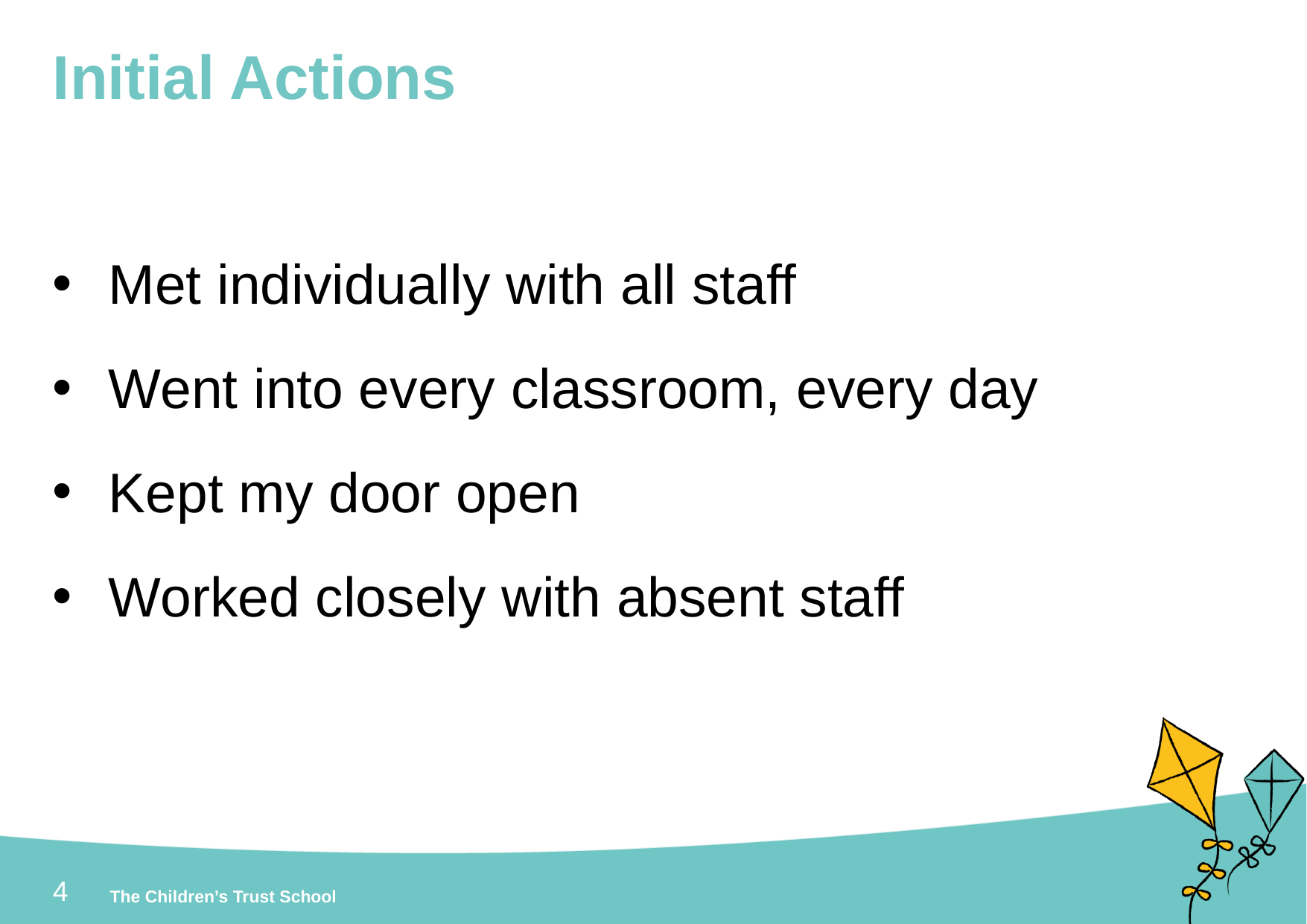

# Initial Actions

Met individually with all staff
Went into every classroom, every day
Kept my door open
Worked closely with absent staff

4
The Children’s Trust School